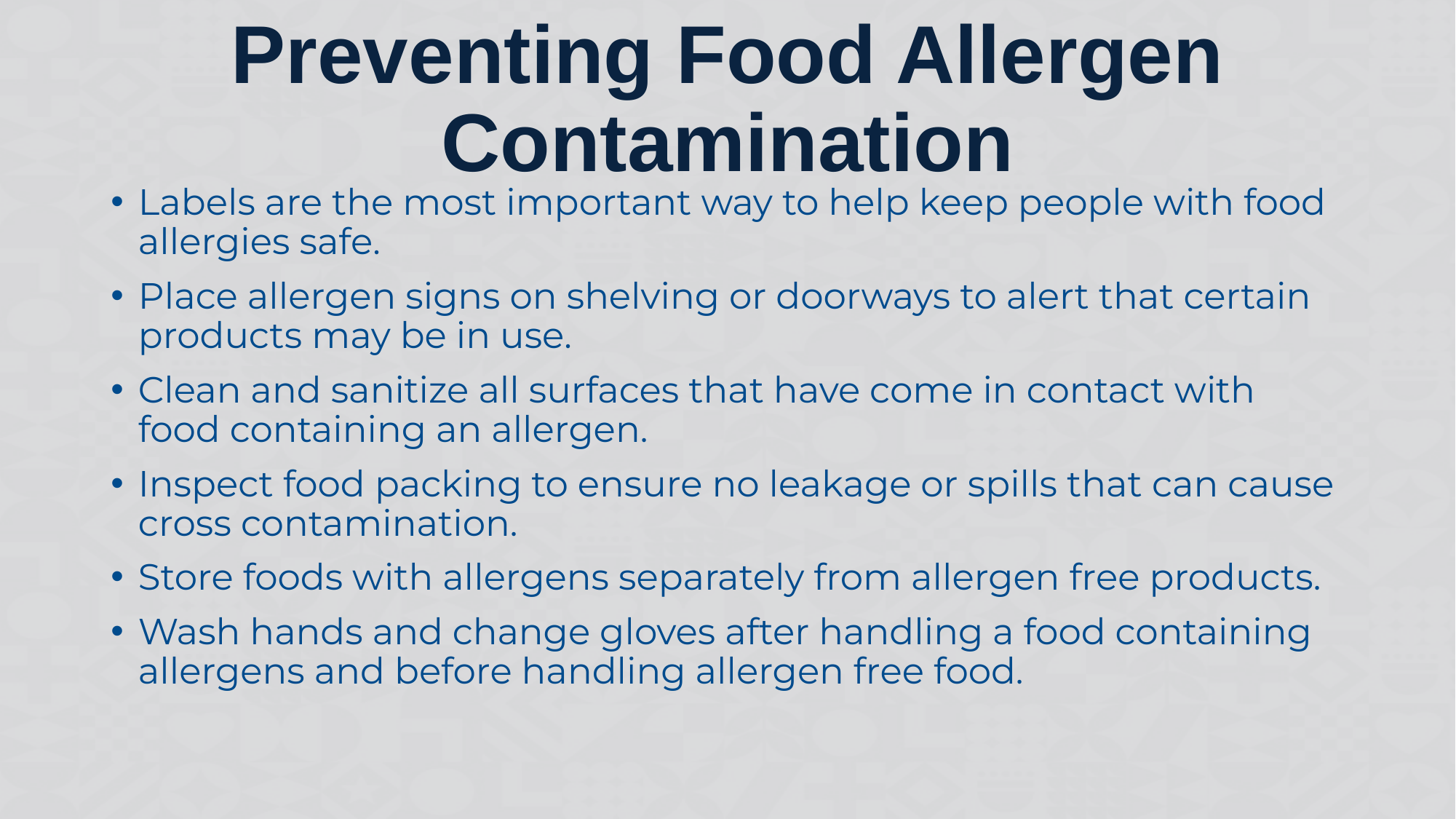

# Preventing Food Allergen Contamination
Labels are the most important way to help keep people with food allergies safe.
Place allergen signs on shelving or doorways to alert that certain products may be in use.
Clean and sanitize all surfaces that have come in contact with food containing an allergen.
Inspect food packing to ensure no leakage or spills that can cause cross contamination.
Store foods with allergens separately from allergen free products.
Wash hands and change gloves after handling a food containing allergens and before handling allergen free food.